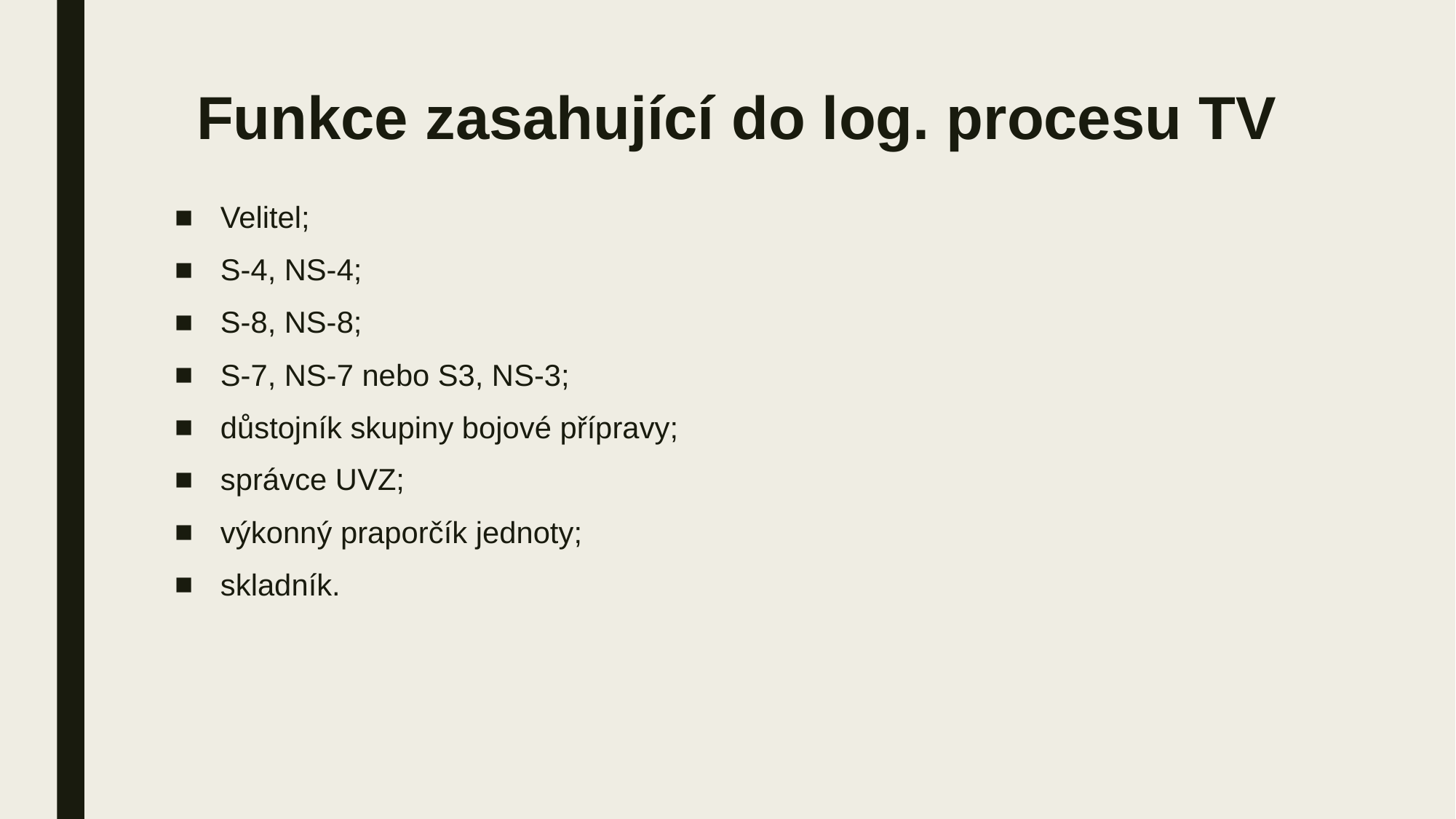

# Funkce zasahující do log. procesu TV
Velitel;
S-4, NS-4;
S-8, NS-8;
S-7, NS-7 nebo S3, NS-3;
důstojník skupiny bojové přípravy;
správce UVZ;
výkonný praporčík jednoty;
skladník.